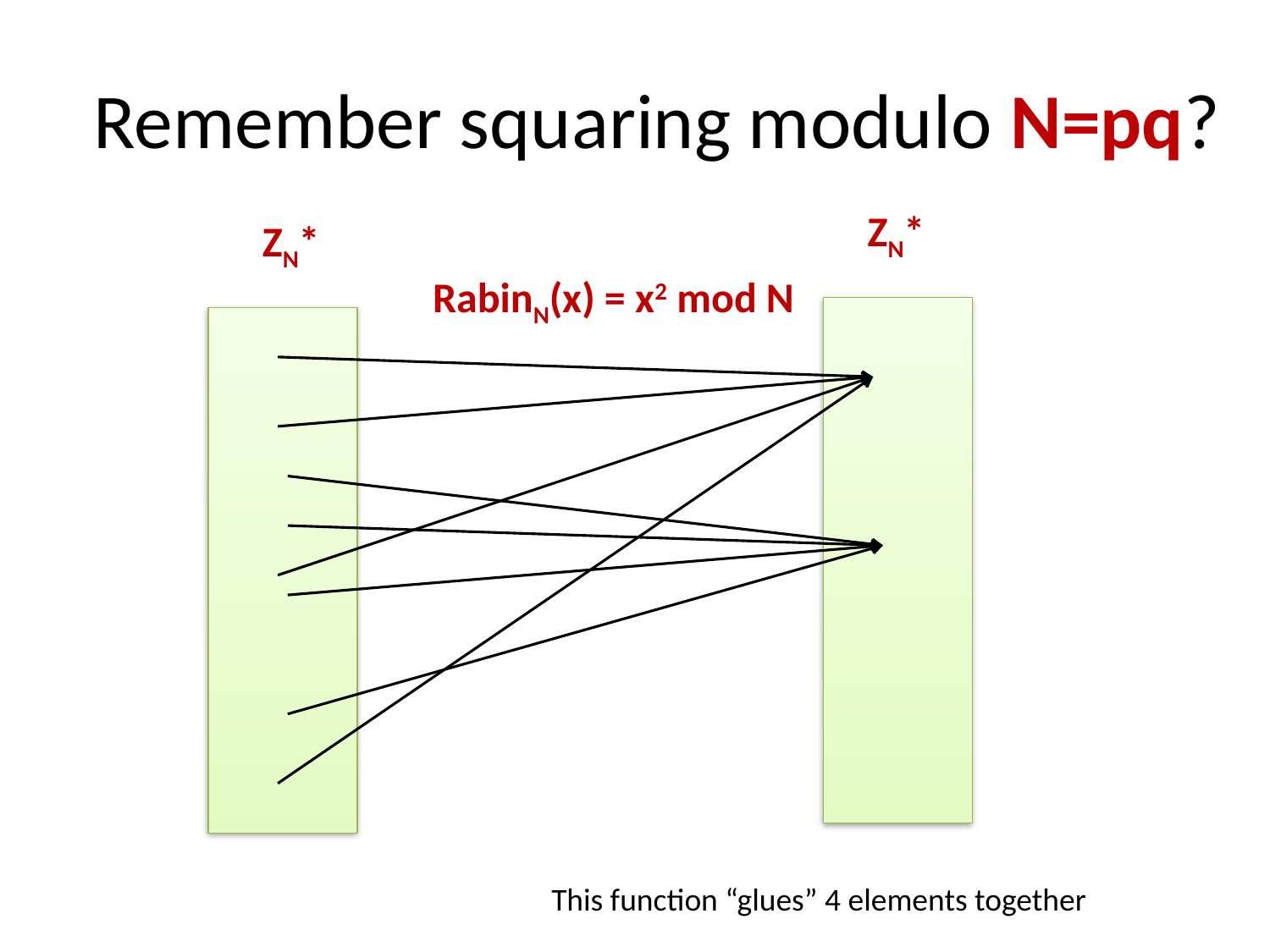

# Remember squaring modulo N=pq?
ZN*
ZN*
RabinN(x) = x2 mod N

This function “glues” 4 elements together